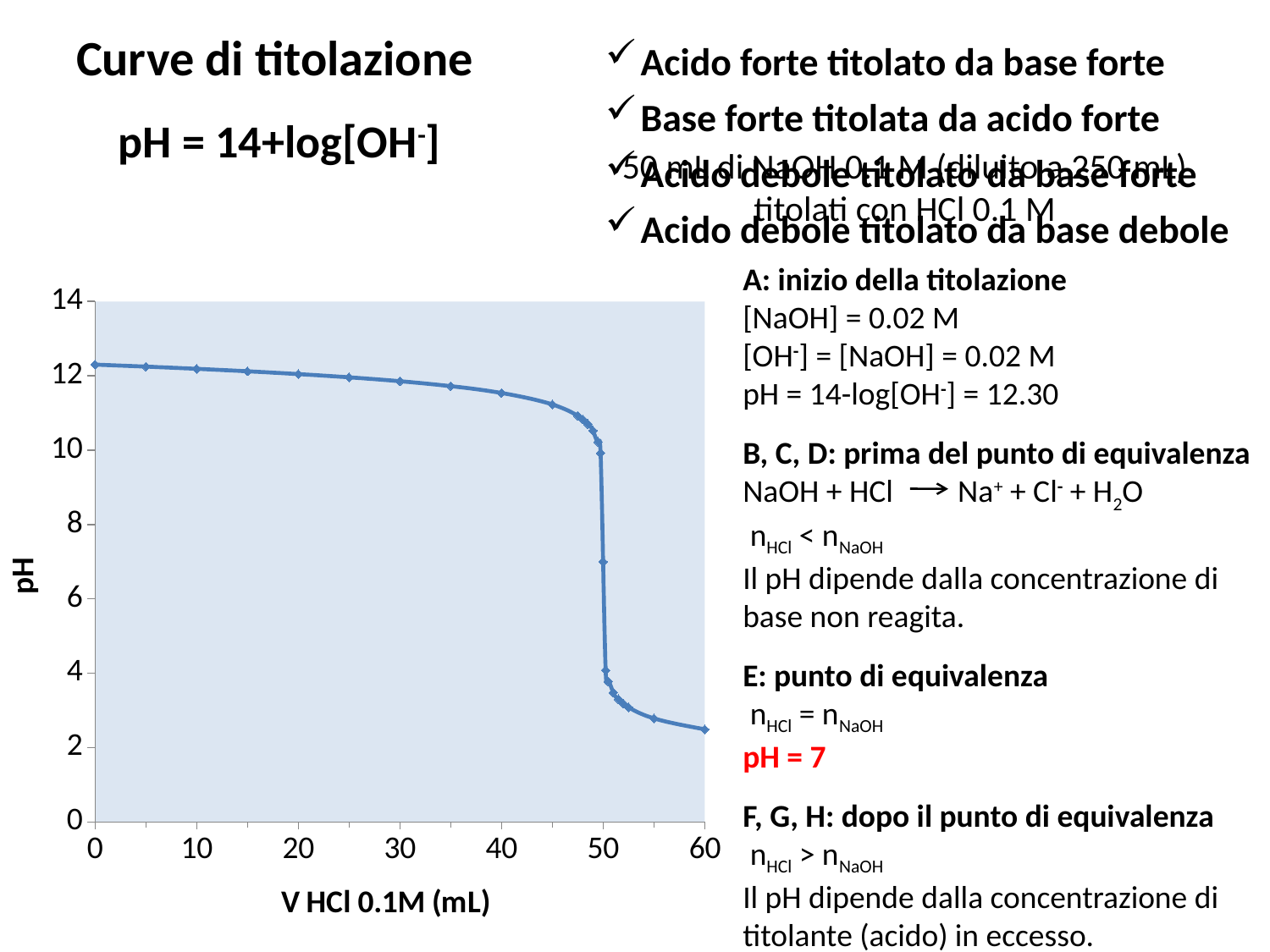

Acido forte titolato da base forte
Base forte titolata da acido forte
Acido debole titolato da base forte
Acido debole titolato da base debole
# Curve di titolazione
pH = 14+log[OH-]
50 mL di NaOH 0.1 M (diluito a 250 mL) titolati con HCl 0.1 M
A: inizio della titolazione
[NaOH] = 0.02 M
[OH-] = [NaOH] = 0.02 M
pH = 14-log[OH-] = 12.30
B, C, D: prima del punto di equivalenza
NaOH + HCl         Na+ + Cl- + H2O
 nHCl < nNaOH
Il pH dipende dalla concentrazione di base non reagita.
E: punto di equivalenza
 nHCl = nNaOH
pH = 7
F, G, H: dopo il punto di equivalenza
 nHCl > nNaOH
Il pH dipende dalla concentrazione di titolante (acido) in eccesso.

### Chart

| Category | 0.1 M |
|---|---|